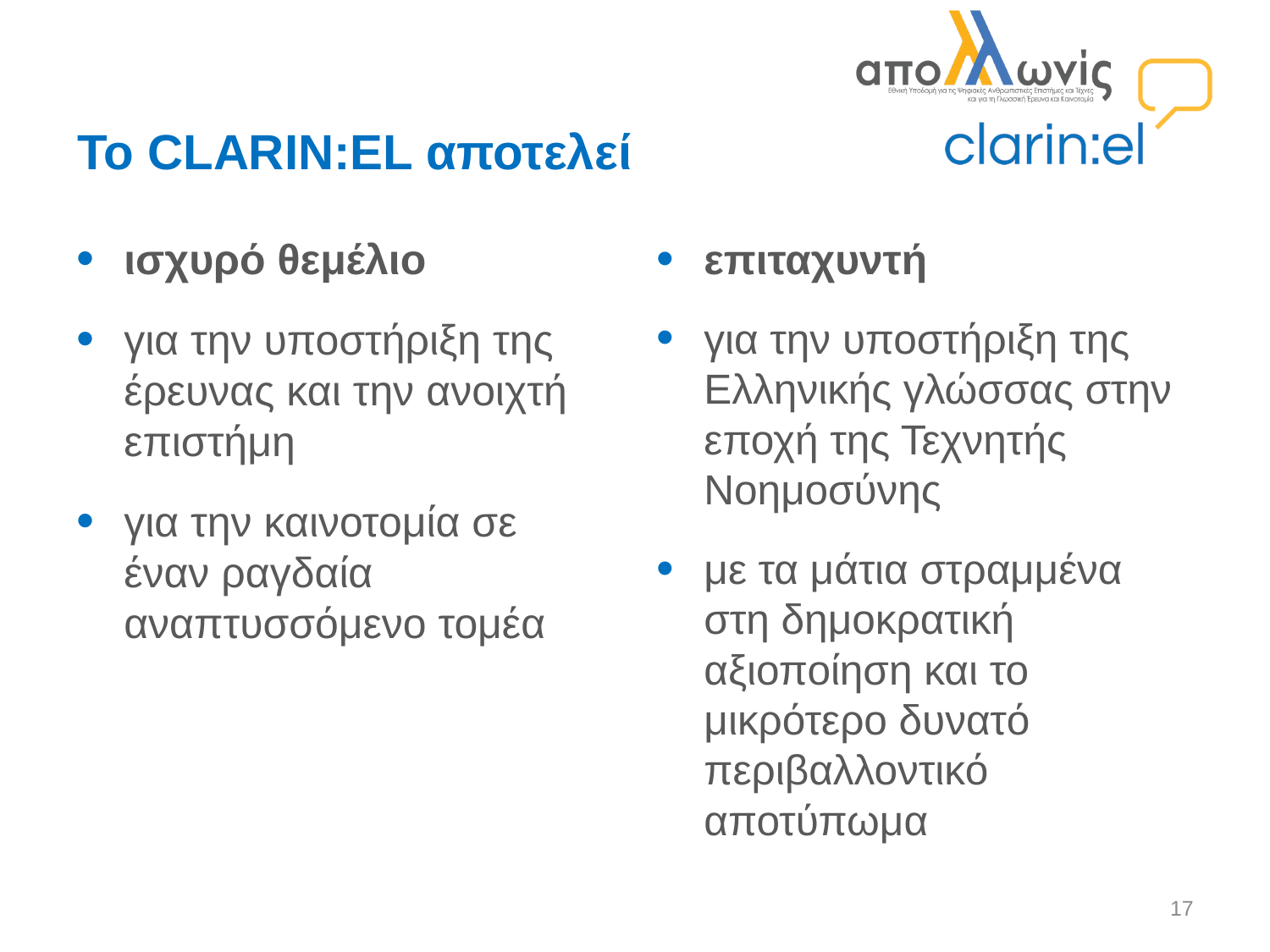

# Το CLARIN:EL αποτελεί
ισχυρό θεμέλιο
για την υποστήριξη της έρευνας και την ανοιχτή επιστήμη
για την καινοτομία σε έναν ραγδαία αναπτυσσόμενο τομέα

επιταχυντή
για την υποστήριξη της Ελληνικής γλώσσας στην εποχή της Τεχνητής Νοημοσύνης
με τα μάτια στραμμένα στη δημοκρατική αξιοποίηση και το μικρότερο δυνατό περιβαλλοντικό αποτύπωμα

17